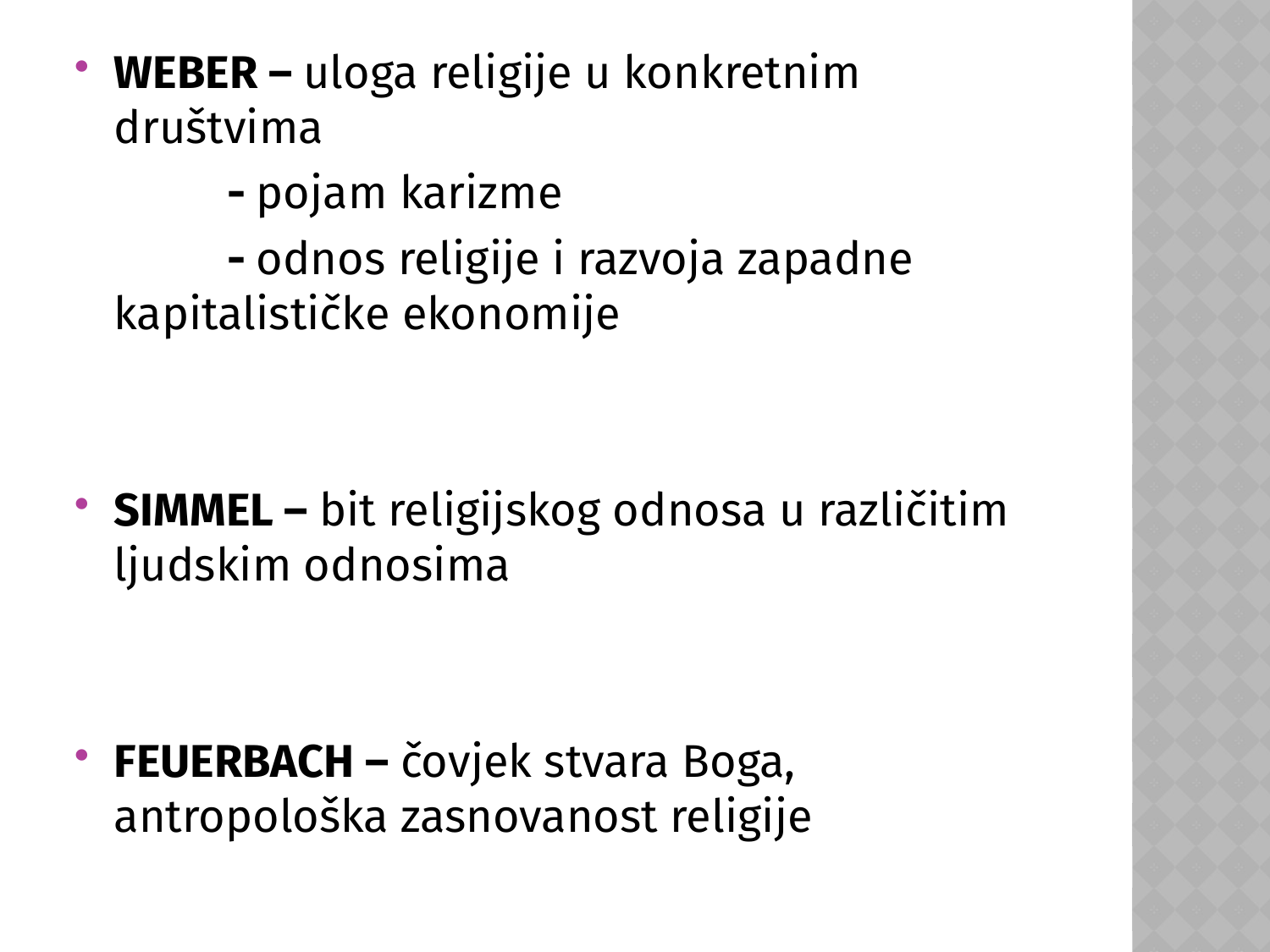

WEBER – uloga religije u konkretnim     društvima
              - pojam karizme
              - odnos religije i razvoja zapadne    kapitalističke ekonomije

SIMMEL – bit religijskog odnosa u različitim ljudskim odnosima

FEUERBACH – čovjek stvara Boga, antropološka zasnovanost religije

#